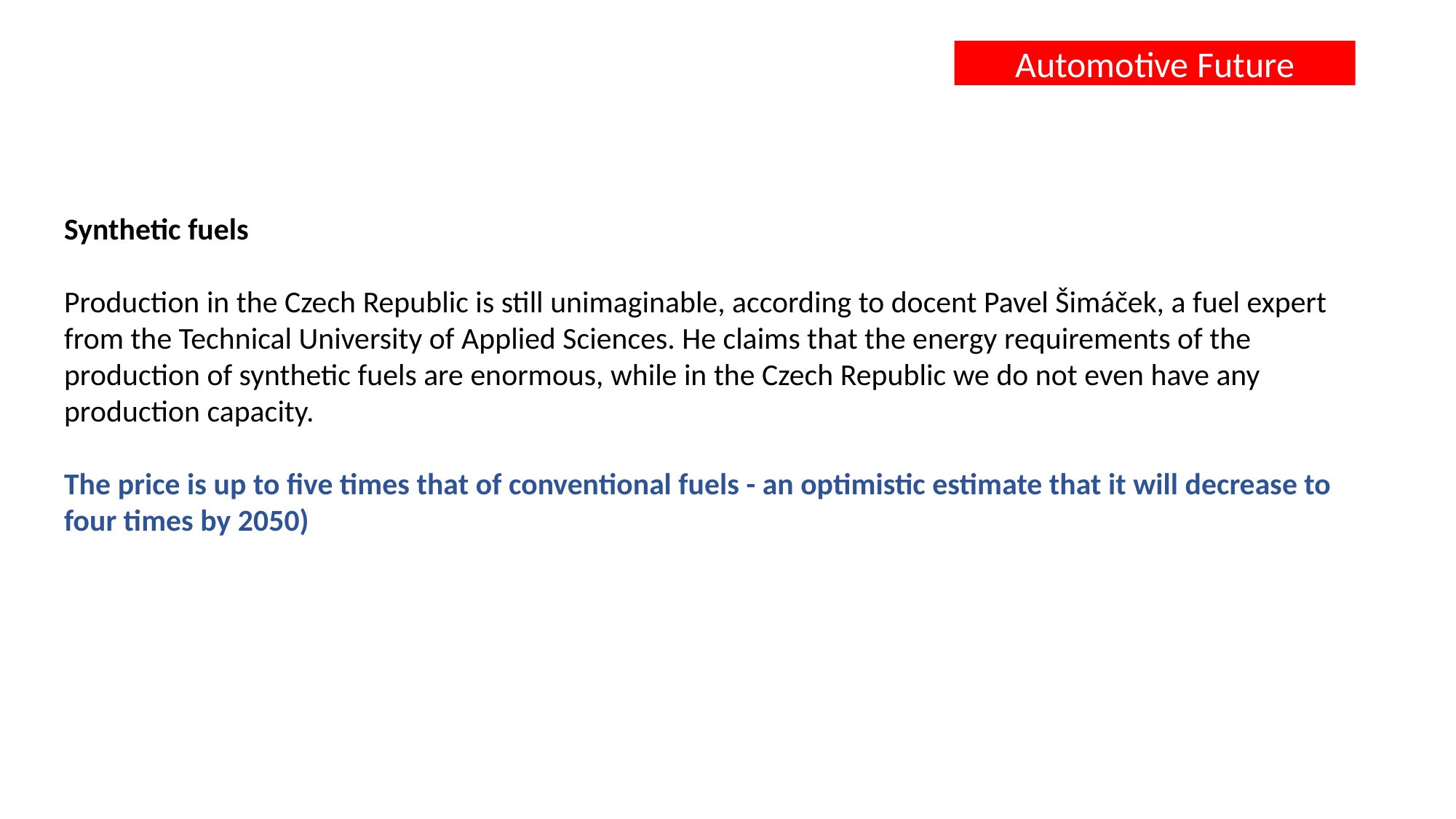

Automotive Future
Synthetic fuels

Production in the Czech Republic is still unimaginable, according to docent Pavel Šimáček, a fuel expert from the Technical University of Applied Sciences. He claims that the energy requirements of the production of synthetic fuels are enormous, while in the Czech Republic we do not even have any production capacity.

The price is up to five times that of conventional fuels - an optimistic estimate that it will decrease to four times by 2050)